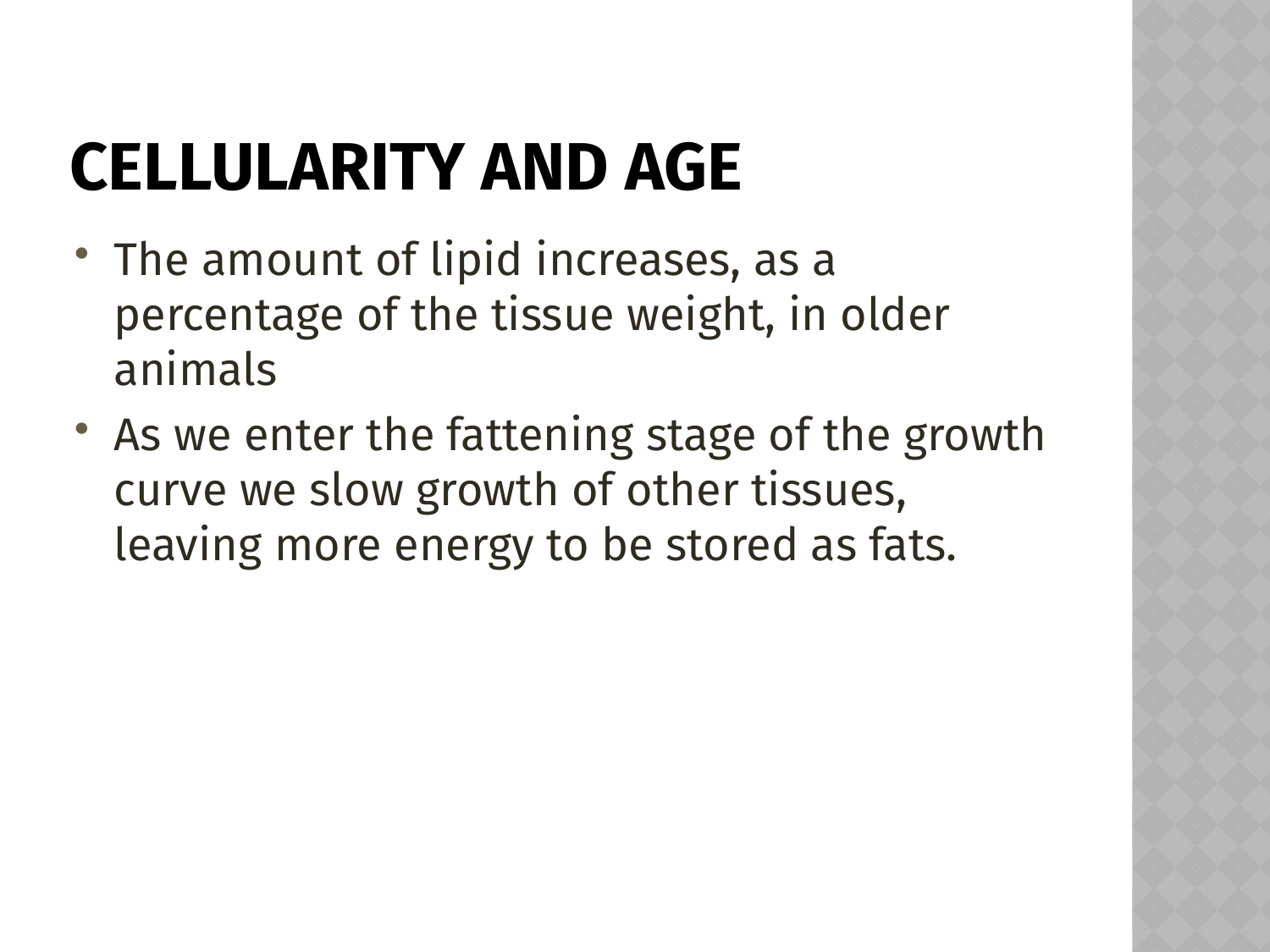

# Cellularity and Age
The amount of lipid increases, as a percentage of the tissue weight, in older animals
As we enter the fattening stage of the growth curve we slow growth of other tissues, leaving more energy to be stored as fats.